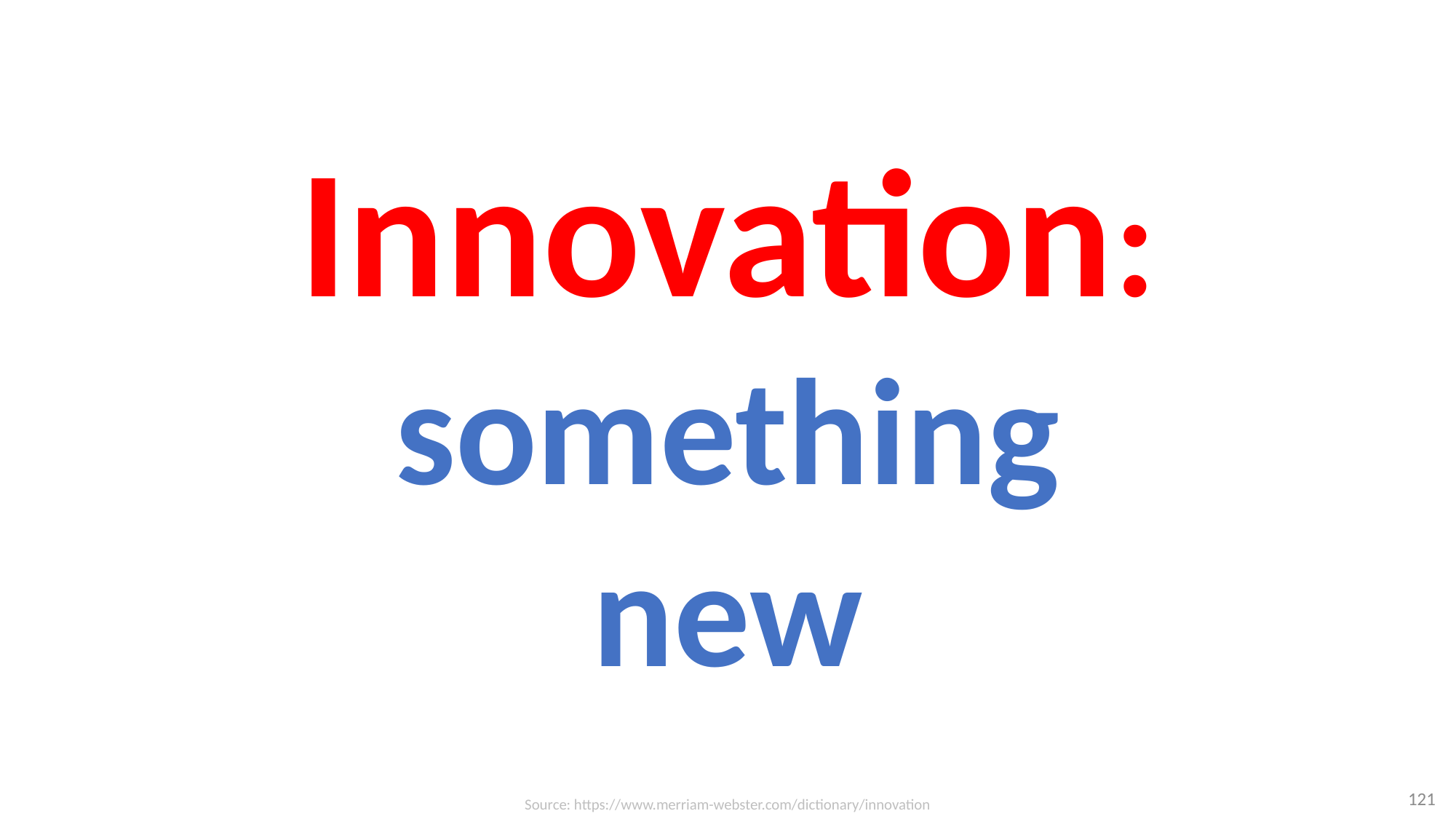

# Innovation: something new
121
Source: https://www.merriam-webster.com/dictionary/innovation